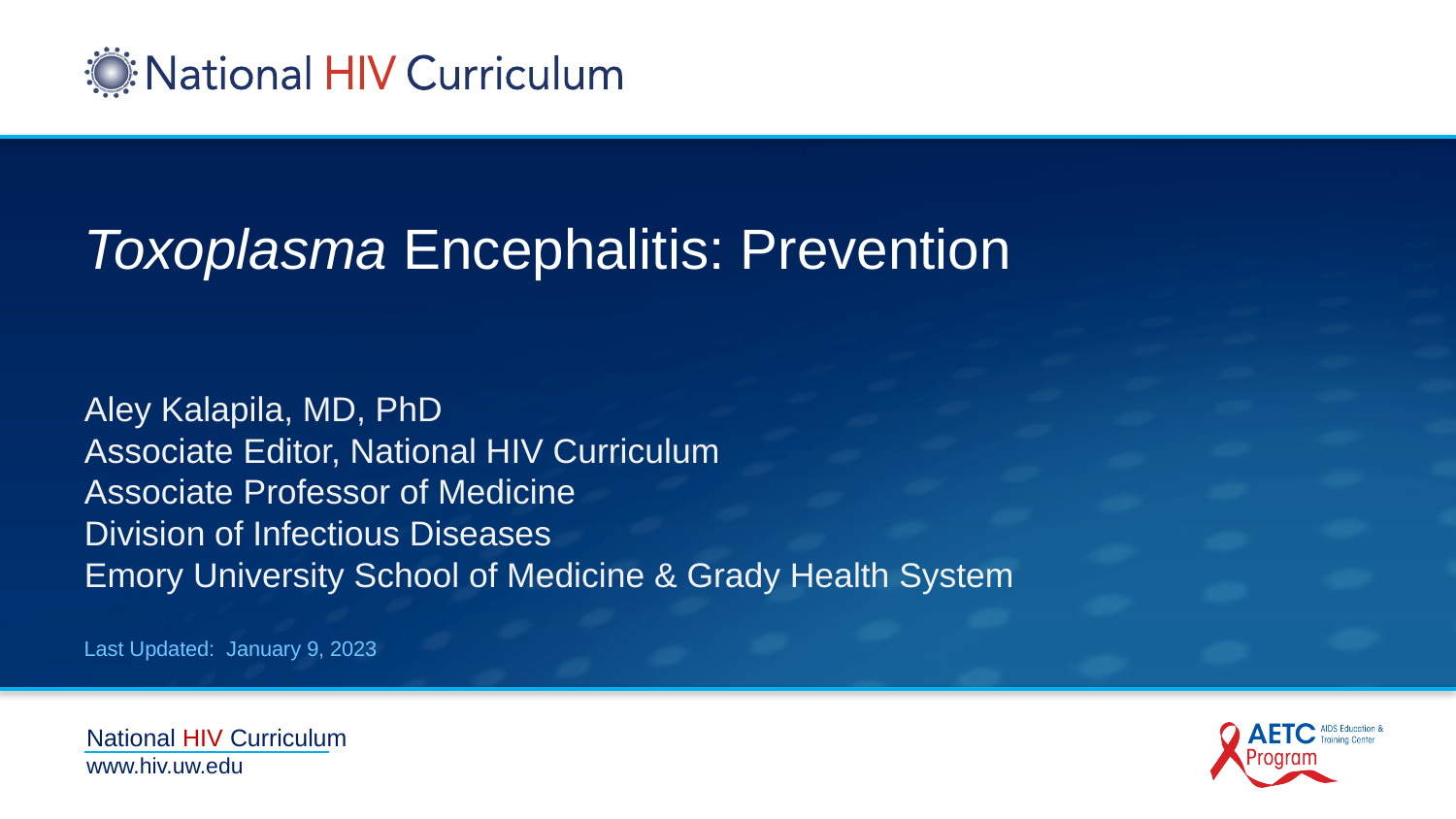

# Toxoplasma Encephalitis: Prevention
Aley Kalapila, MD, PhD
Associate Editor, National HIV Curriculum
Associate Professor of Medicine
Division of Infectious Diseases
Emory University School of Medicine & Grady Health System
Last Updated:  January 9, 2023